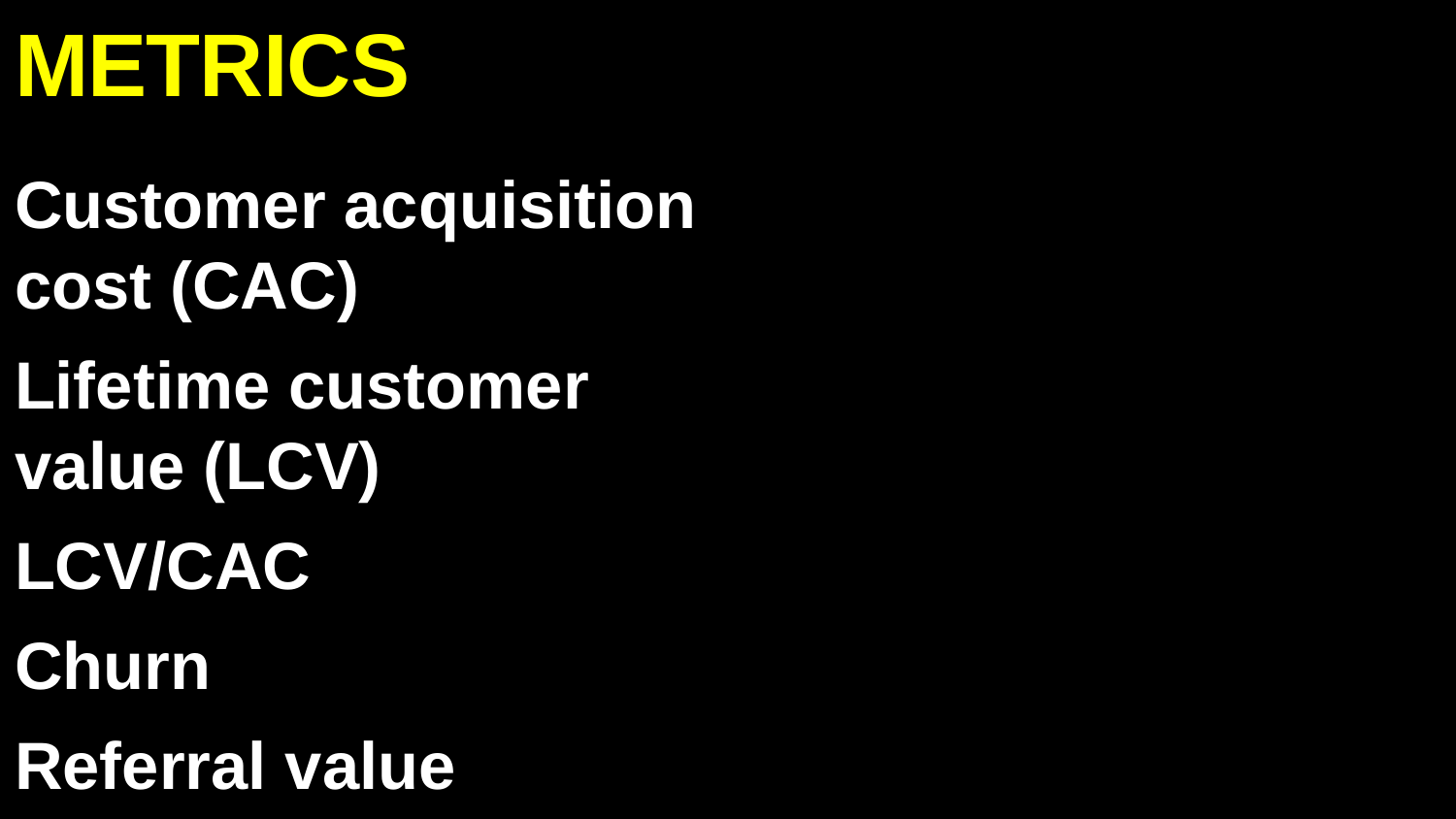

# metrics
Customer acquisition cost (CAC)
Lifetime customer value (LCV)
LCV/CAC
Churn
Referral value